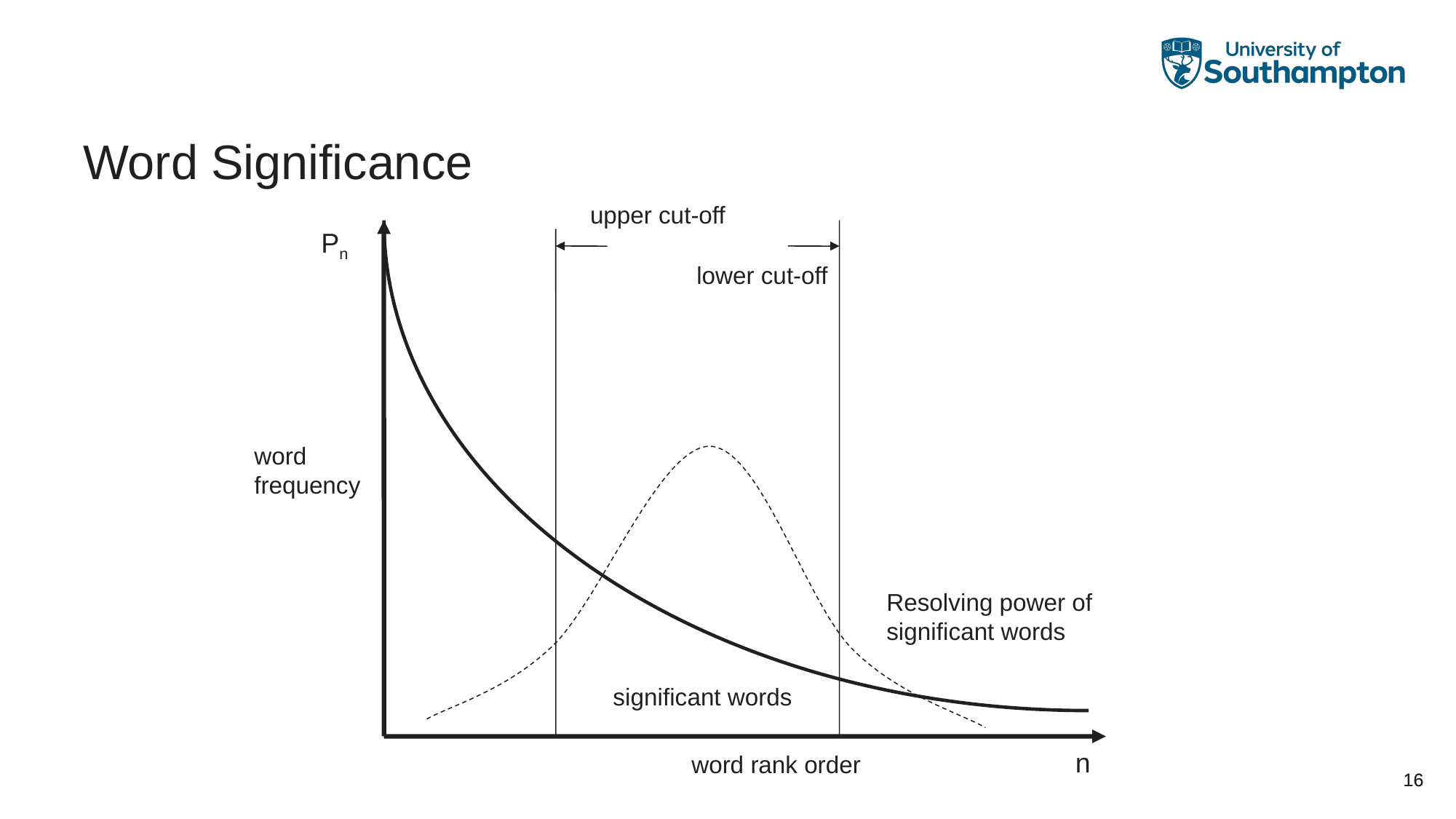

# Word Significance
upper cut-off
Pn

lower cut-off
word
frequency

Resolving power of
significant words
significant words

n
word rank order

16